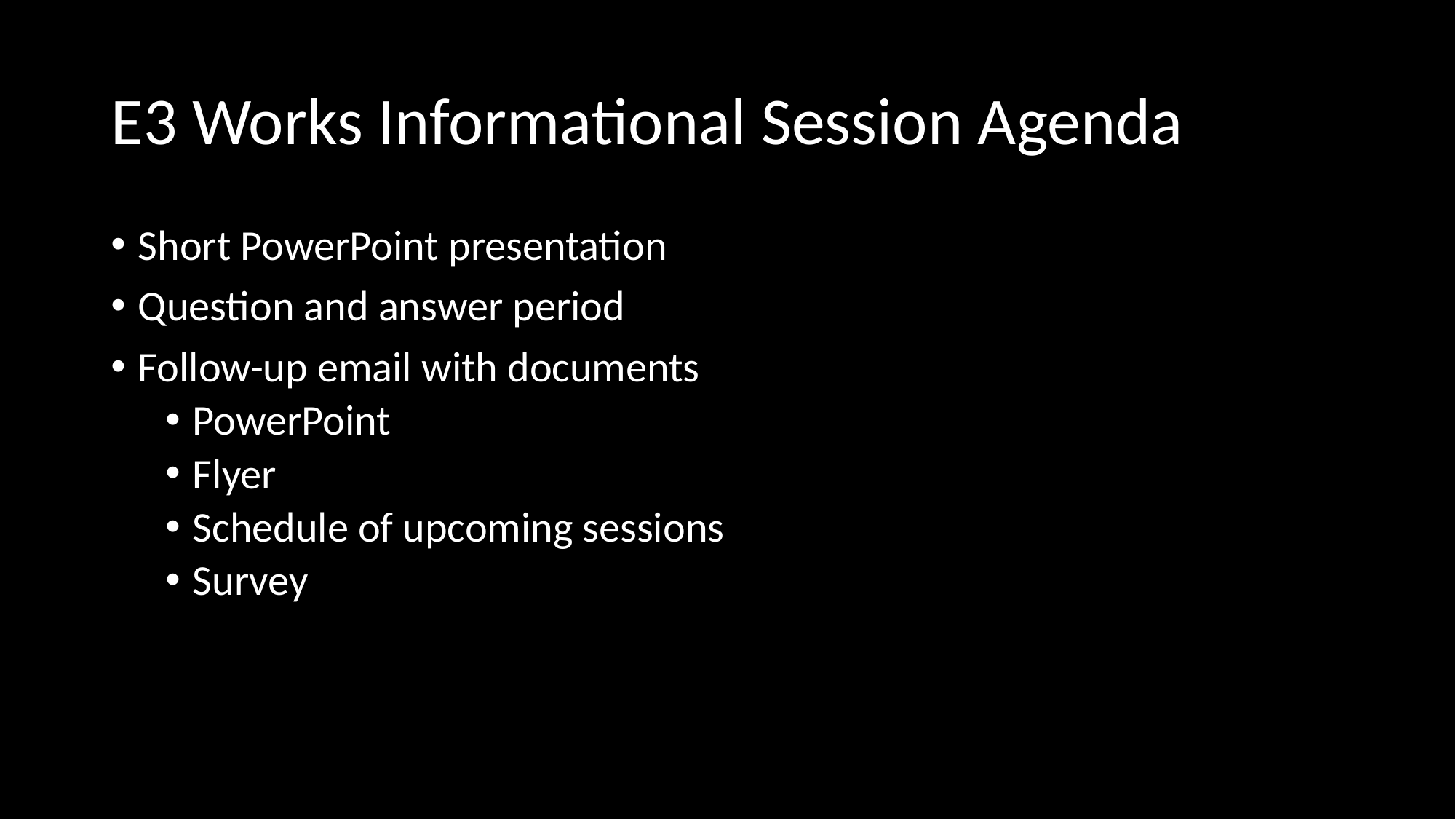

# E3 Works Informational Session Agenda
Short PowerPoint presentation
Question and answer period
Follow-up email with documents
PowerPoint
Flyer
Schedule of upcoming sessions
Survey